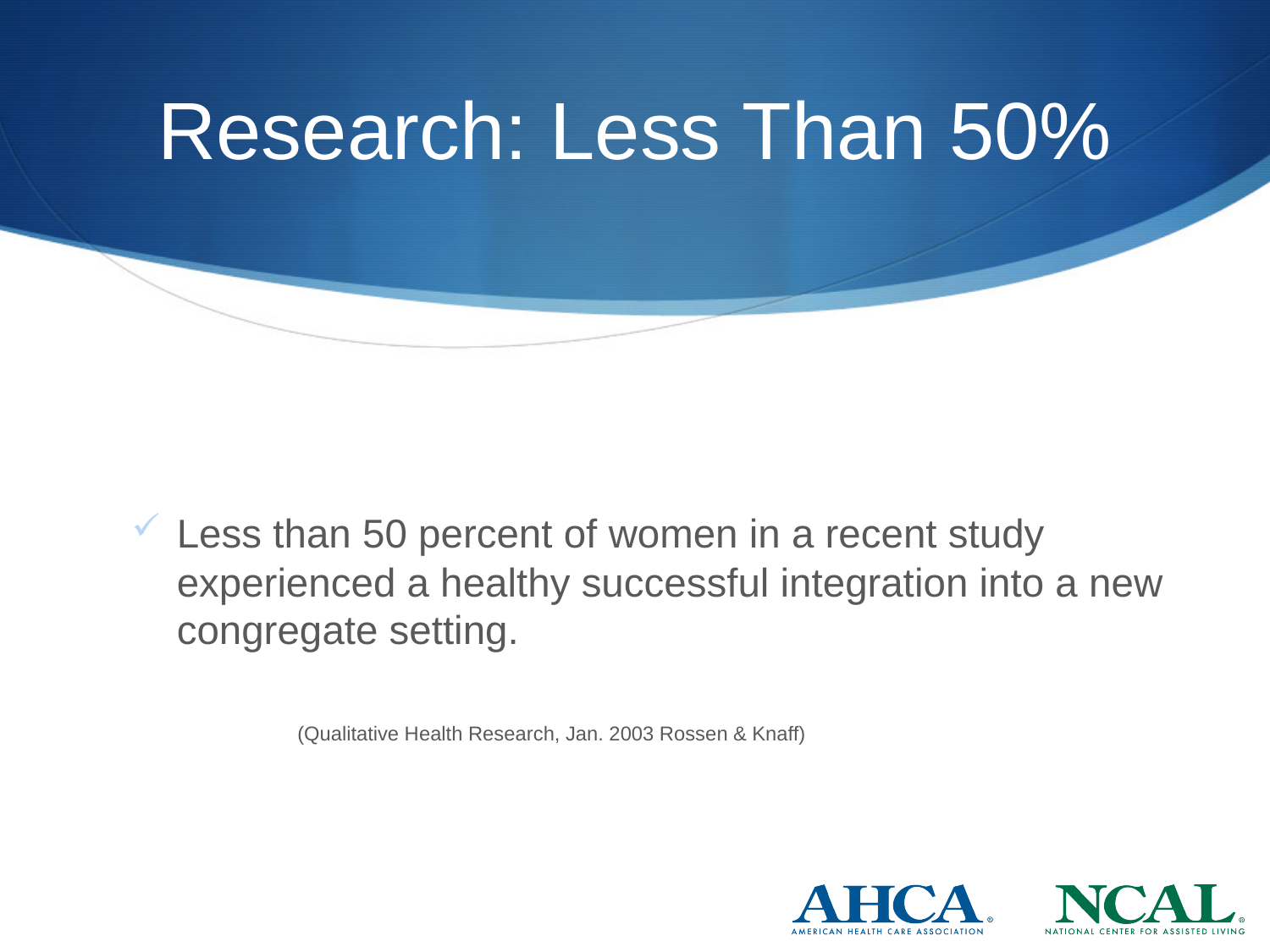

# Research: Less Than 50%

Less than 50 percent of women in a recent study experienced a healthy successful integration into a new congregate setting.
				(Qualitative Health Research, Jan. 2003 Rossen & Knaff)